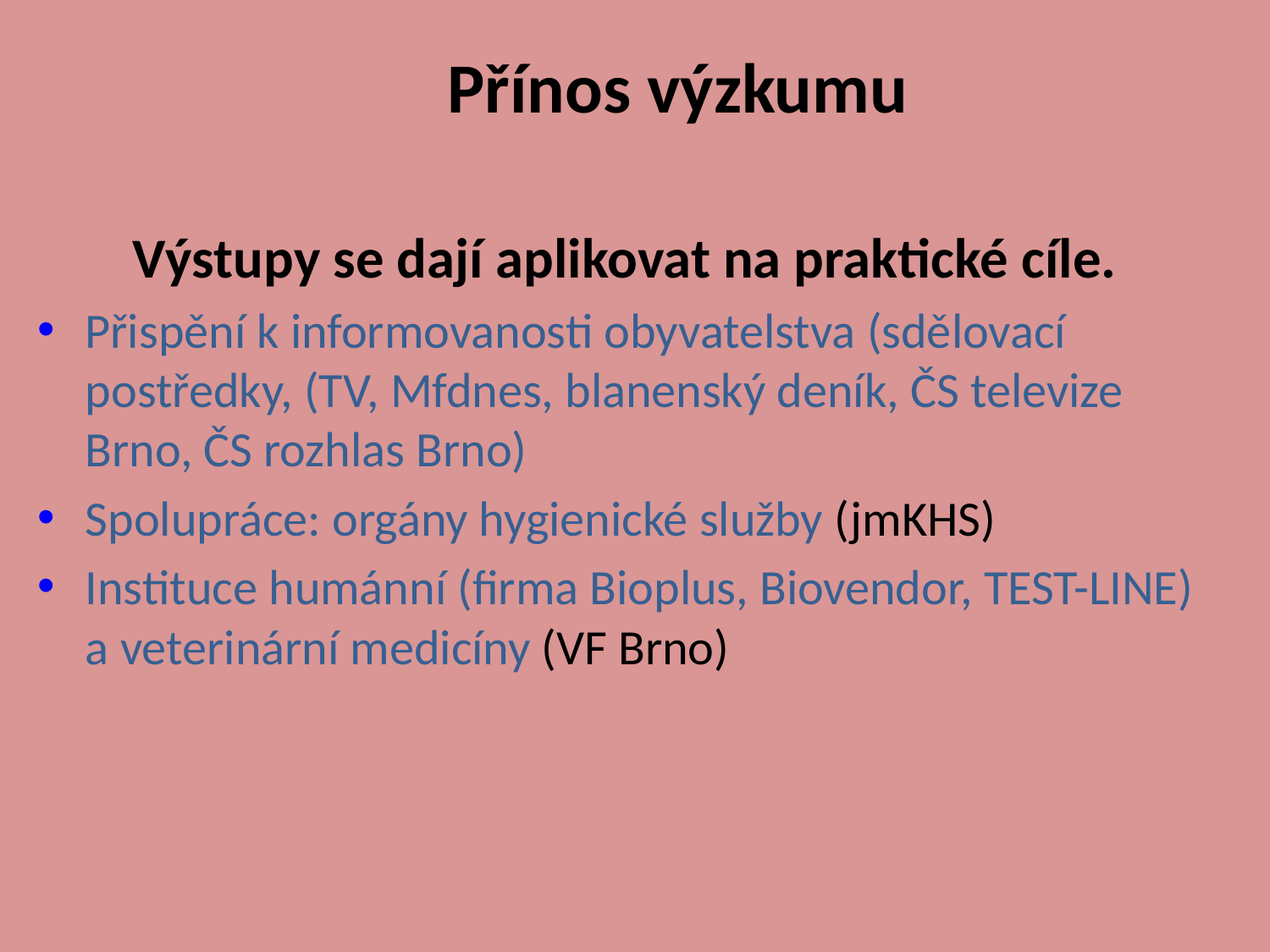

Přínos výzkumu

Výstupy se dají aplikovat na praktické cíle.
Přispění k informovanosti obyvatelstva (sdělovací postředky, (TV, Mfdnes, blanenský deník, ČS televize Brno, ČS rozhlas Brno)
Spolupráce: orgány hygienické služby (jmKHS)
Instituce humánní (firma Bioplus, Biovendor, TEST-LINE) a veterinární medicíny (VF Brno)